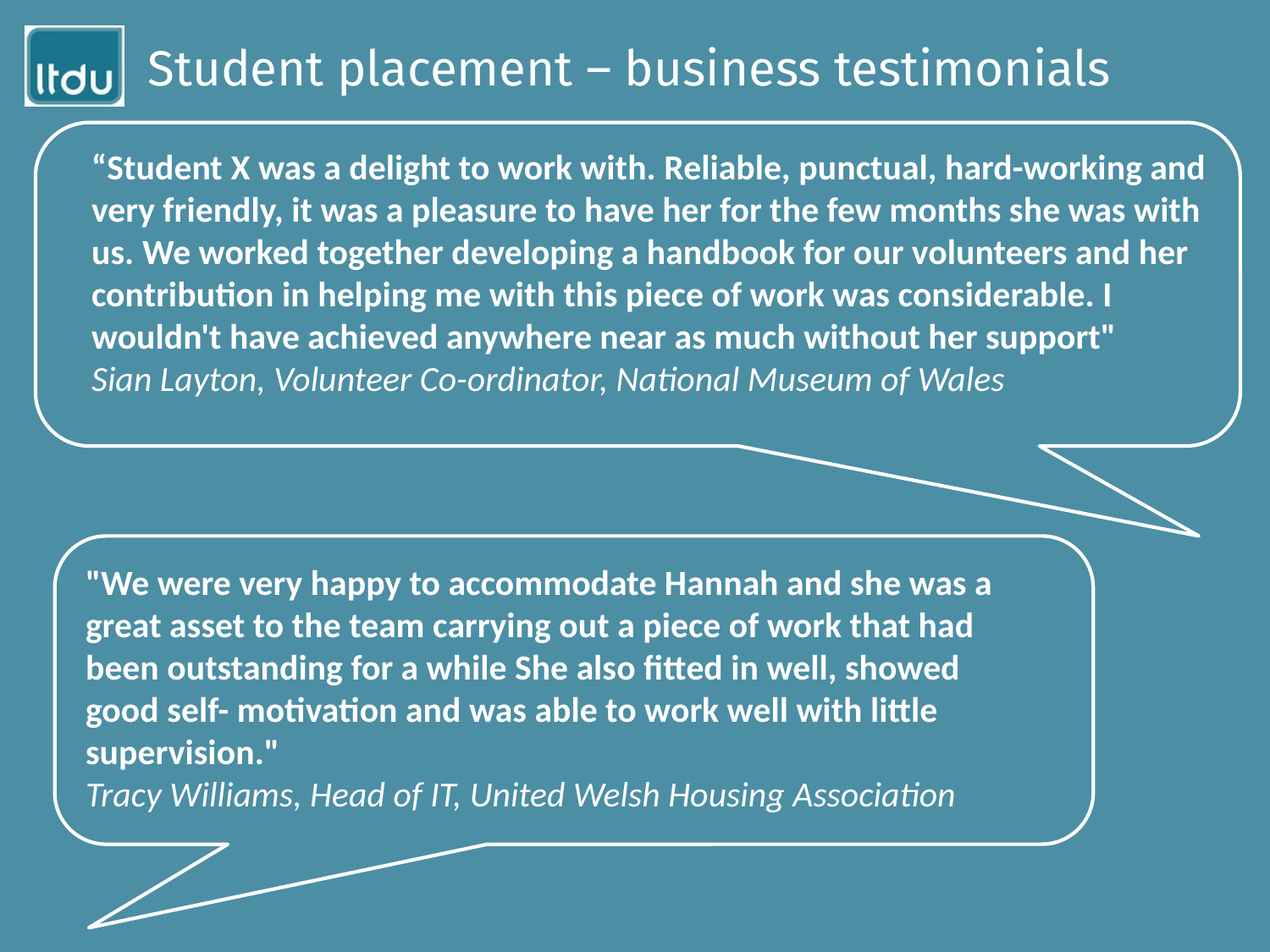

# Student placement – business testimonials

“Student X was a delight to work with. Reliable, punctual, hard-working and very friendly, it was a pleasure to have her for the few months she was with us. We worked together developing a handbook for our volunteers and her contribution in helping me with this piece of work was considerable. I wouldn't have achieved anywhere near as much without her support"
Sian Layton, Volunteer Co-ordinator, National Museum of Wales

"We were very happy to accommodate Hannah and she was a great asset to the team carrying out a piece of work that had been outstanding for a while She also fitted in well, showed good self- motivation and was able to work well with little supervision."
Tracy Williams, Head of IT, United Welsh Housing Association